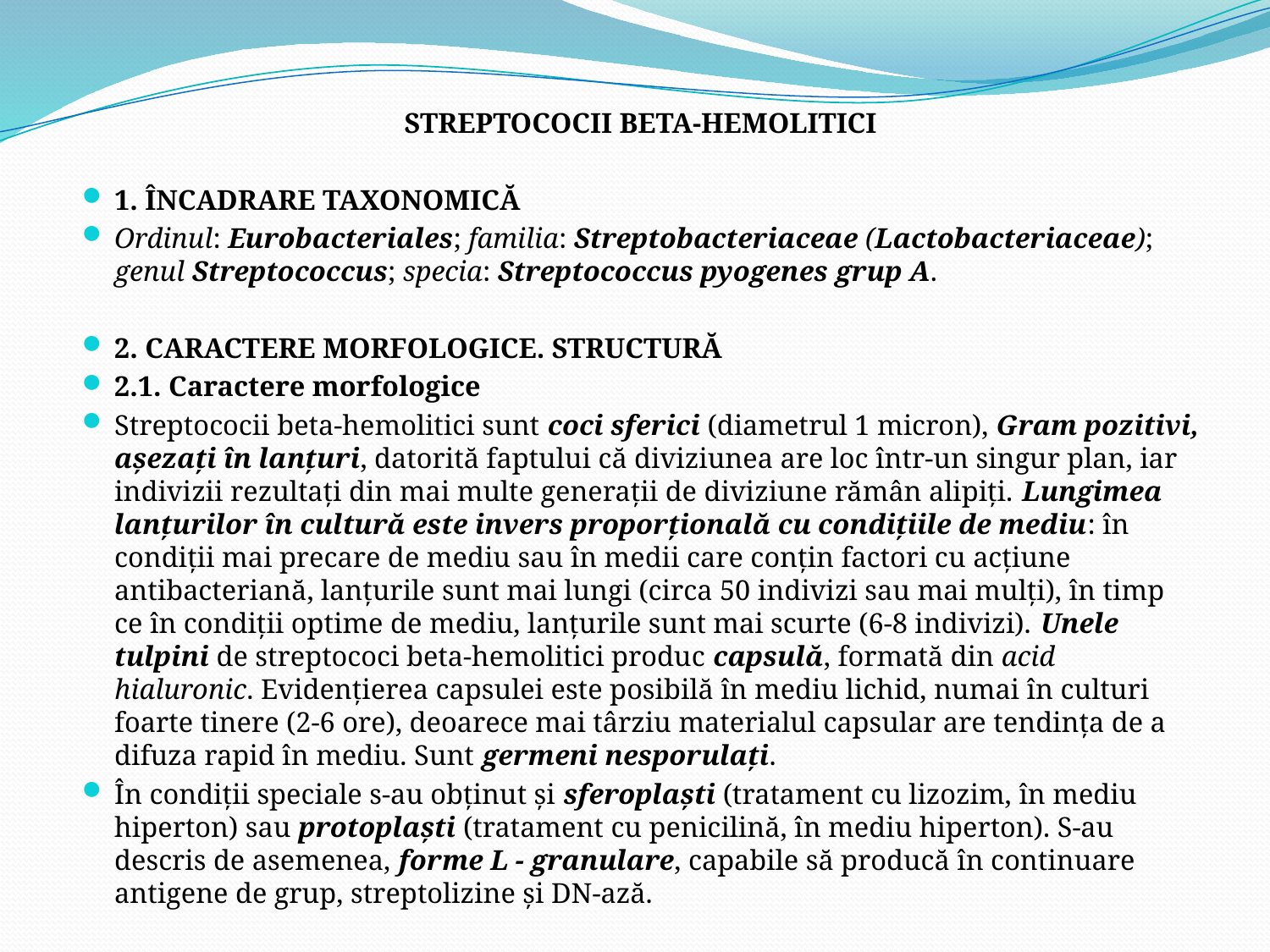

STREPTOCOCII BETA-HEMOLITICI

1. ÎNCADRARE TAXONOMICĂ
Ordinul: Eurobacteriales; familia: Streptobacteriaceae (Lactobacteriaceae); genul Streptococcus; specia: Streptococcus pyogenes grup A.

2. CARACTERE MORFOLOGICE. STRUCTURĂ
2.1. Caractere morfologice
Streptococii beta-hemolitici sunt coci sferici (diametrul 1 micron), Gram pozitivi, aşezaţi în lanţuri, datorită faptului că diviziunea are loc într-un singur plan, iar indivizii rezultaţi din mai multe generaţii de diviziune rămân alipiţi. Lungimea lanţurilor în cultură este invers proporţională cu condiţiile de mediu: în condiţii mai precare de mediu sau în medii care conţin factori cu acţiune antibacteriană, lanţurile sunt mai lungi (circa 50 indivizi sau mai mulţi), în timp ce în condiţii optime de mediu, lanţurile sunt mai scurte (6-8 indivizi). Unele tulpini de streptococi beta-hemolitici produc capsulă, formată din acid hialuronic. Evidenţierea capsulei este posibilă în mediu lichid, numai în culturi foarte tinere (2-6 ore), deoarece mai târziu materialul capsular are tendinţa de a difuza rapid în mediu. Sunt germeni nesporulaţi.
În condiţii speciale s-au obţinut şi sferoplaşti (tratament cu lizozim, în mediu hiperton) sau protoplaşti (tratament cu penicilină, în mediu hiperton). S-au descris de asemenea, forme L - granulare, capabile să producă în continuare antigene de grup, streptolizine şi DN-ază.